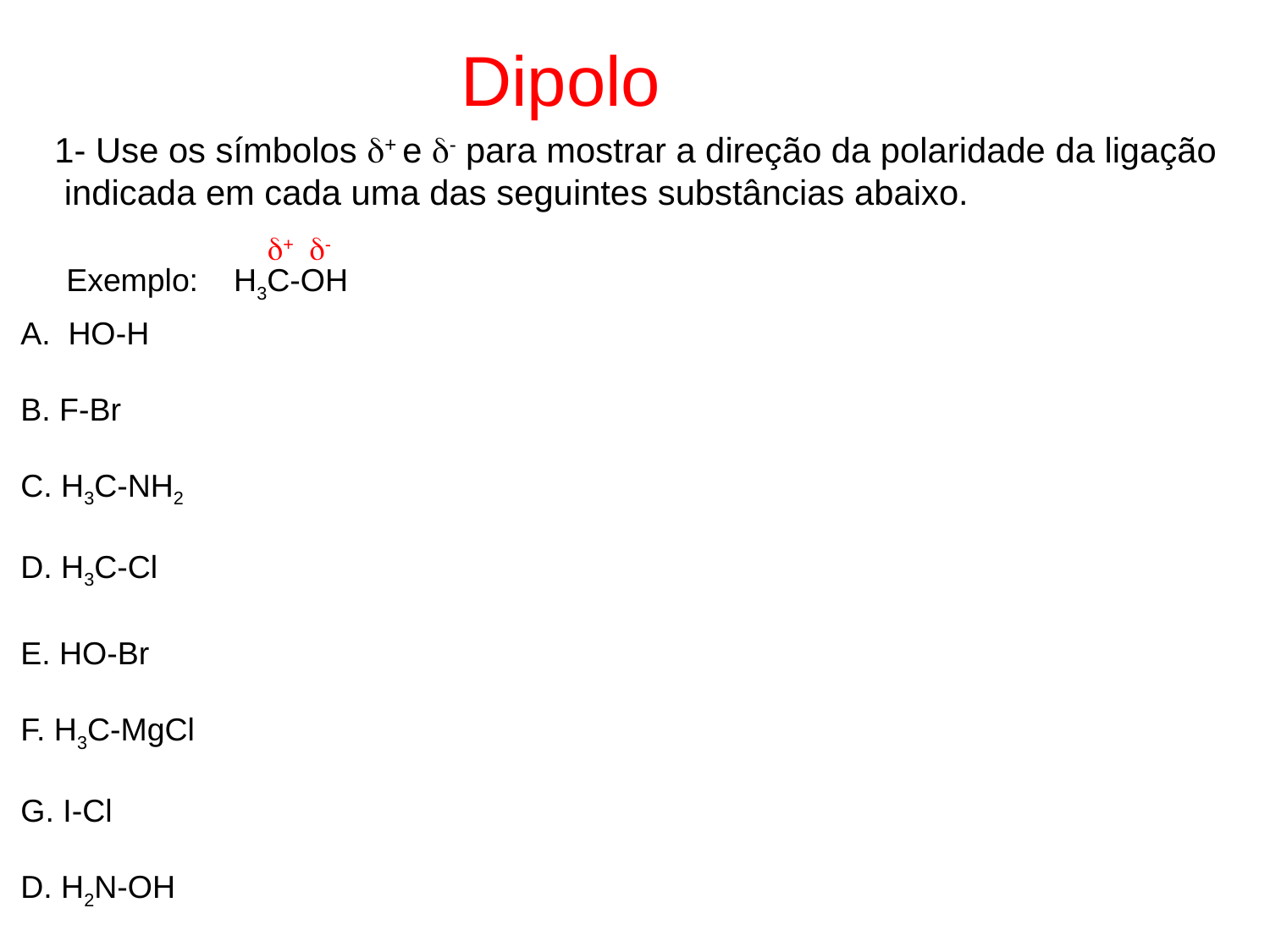

Dipolo
1- Use os símbolos δ+ e δ- para mostrar a direção da polaridade da ligação
 indicada em cada uma das seguintes substâncias abaixo.
δ+
δ-
Exemplo:    H3C-OH
HO-H

B. F-Br

C. H3C-NH2

D. H3C-Cl

E. HO-Br

F. H3C-MgCl

G. I-Cl

D. H2N-OH